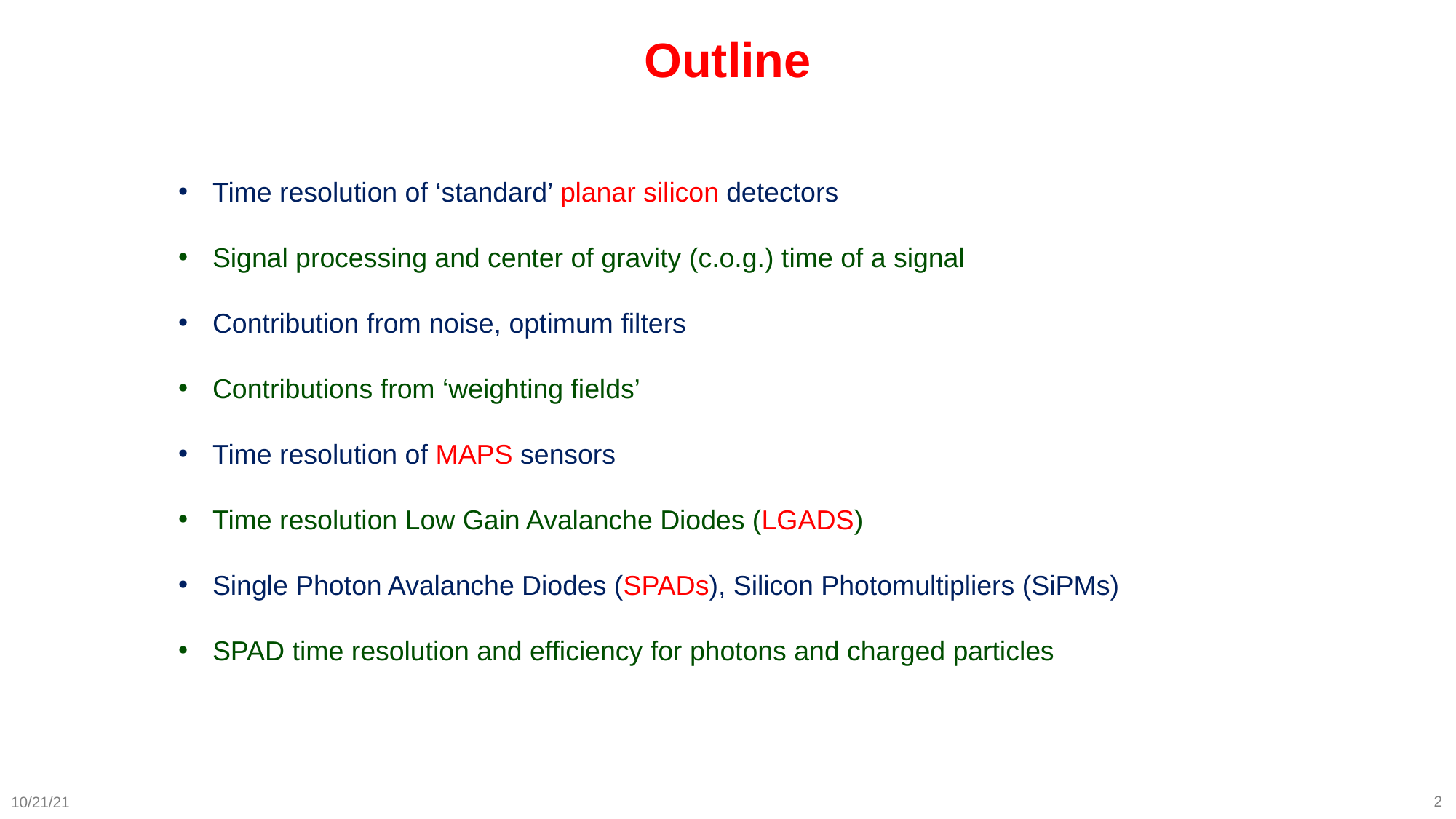

Outline
Time resolution of ‘standard’ planar silicon detectors

Signal processing and center of gravity (c.o.g.) time of a signal

Contribution from noise, optimum filters

Contributions from ‘weighting fields’

Time resolution of MAPS sensors

Time resolution Low Gain Avalanche Diodes (LGADS)

Single Photon Avalanche Diodes (SPADs), Silicon Photomultipliers (SiPMs)

SPAD time resolution and efficiency for photons and charged particles
2
10/21/21